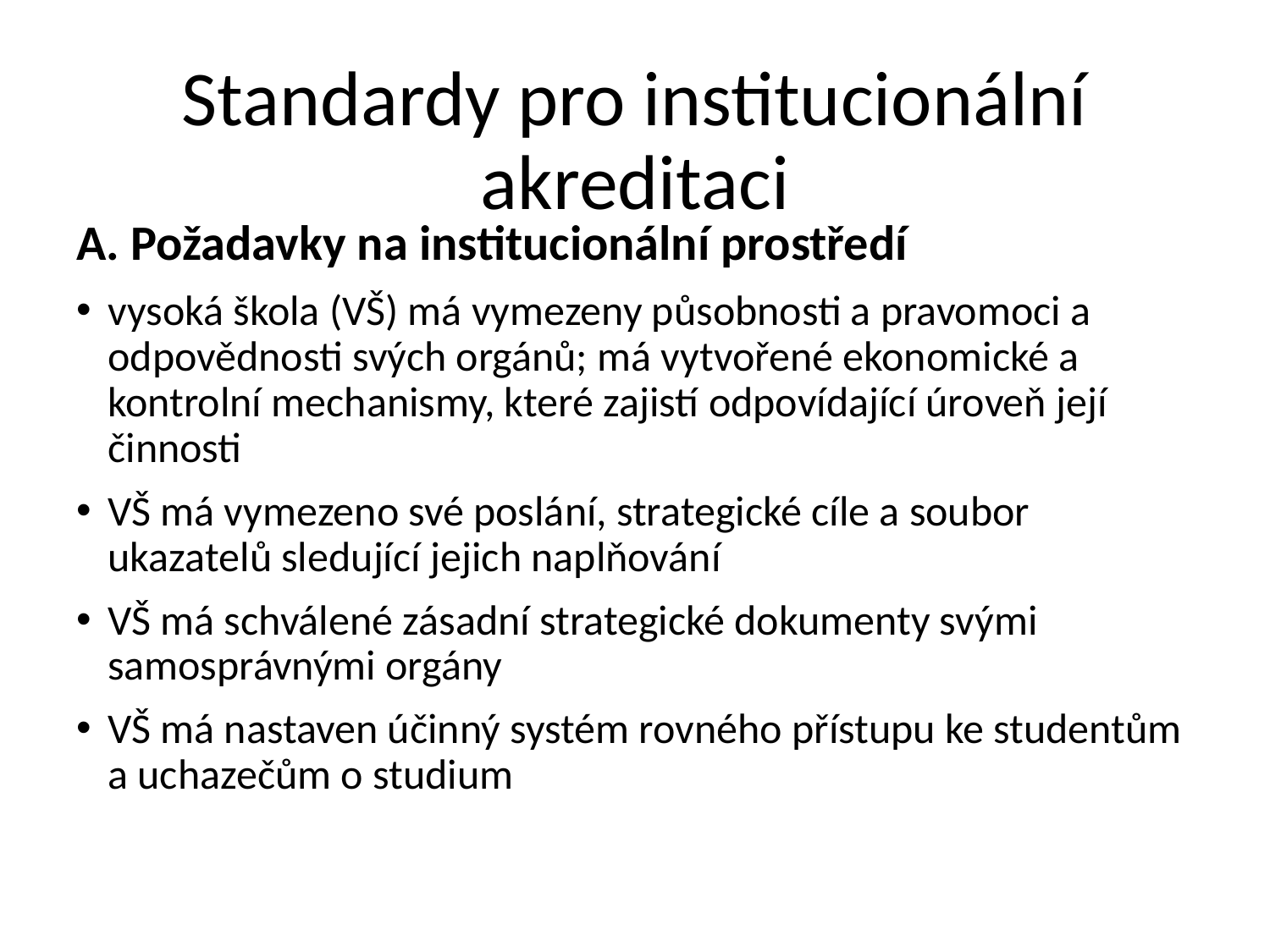

# Standardy pro institucionální akreditaci
A. Požadavky na institucionální prostředí
vysoká škola (VŠ) má vymezeny působnosti a pravomoci a odpovědnosti svých orgánů; má vytvořené ekonomické a kontrolní mechanismy, které zajistí odpovídající úroveň její činnosti
VŠ má vymezeno své poslání, strategické cíle a soubor ukazatelů sledující jejich naplňování
VŠ má schválené zásadní strategické dokumenty svými samosprávnými orgány
VŠ má nastaven účinný systém rovného přístupu ke studentům a uchazečům o studium